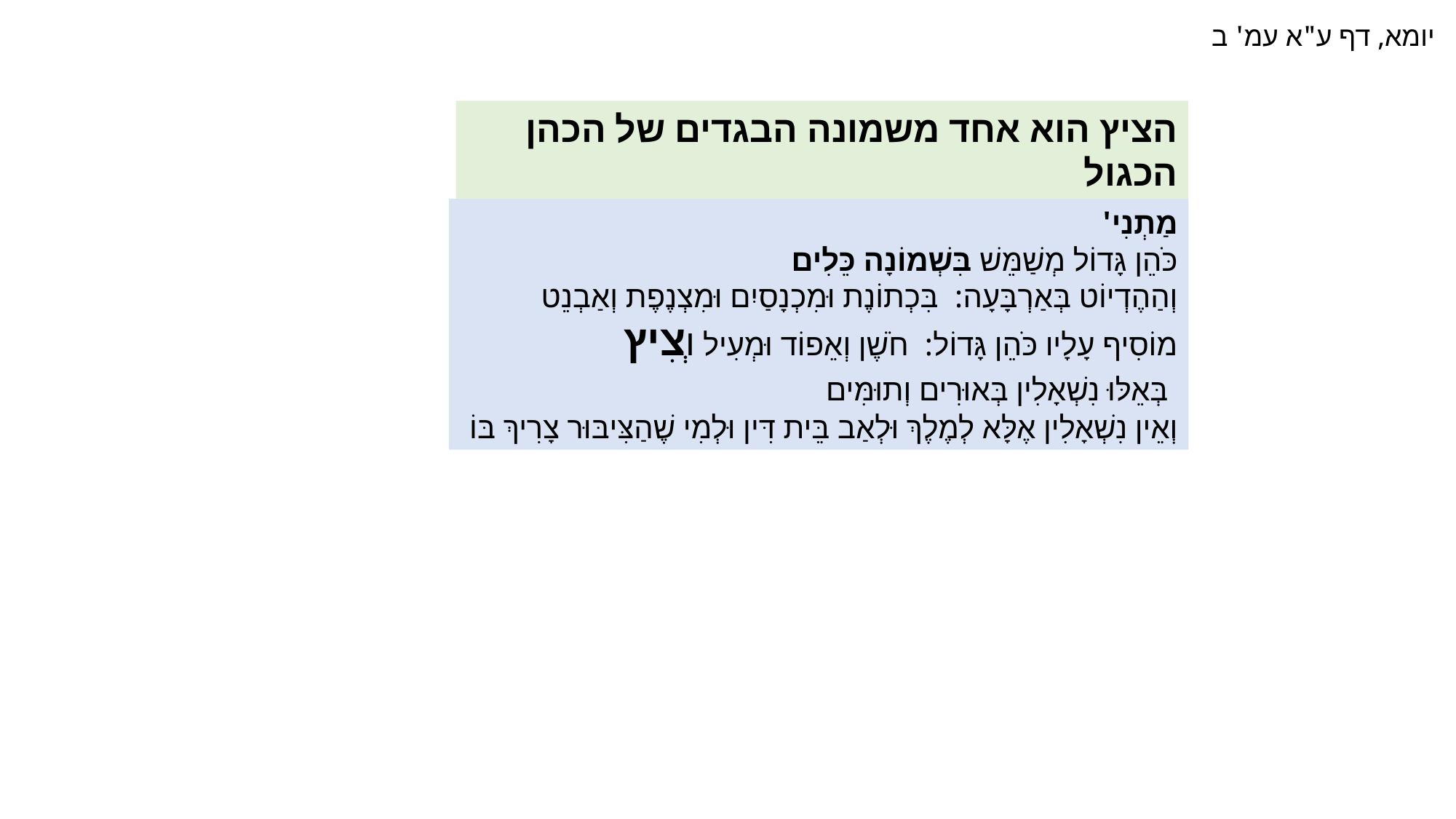

יומא, דף ע"א עמ' ב
הציץ הוא אחד משמונה הבגדים של הכהן הכגול
מַתְנִי'
כֹּהֵן גָּדוֹל מְשַׁמֵּשׁ בִּשְׁמוֹנָה כֵּלִים
וְהַהֶדְיוֹט בְּאַרְבָּעָה:  בִּכְתוֹנֶת וּמִכְנָסַיִם וּמִצְנֶפֶת וְאַבְנֵט
מוֹסִיף עָלָיו כֹּהֵן גָּדוֹל:  חֹשֶׁן וְאֵפוֹד וּמְעִיל וְצִיץ
 בְּאֵלּוּ נִשְׁאָלִין בְּאוּרִים וְתוּמִּים
וְאֵין נִשְׁאָלִין אֶלָּא לְמֶלֶךְ וּלְאַב בֵּית דִּין וּלְמִי שֶׁהַצִּיבּוּר צָרִיךְ בּוֹ